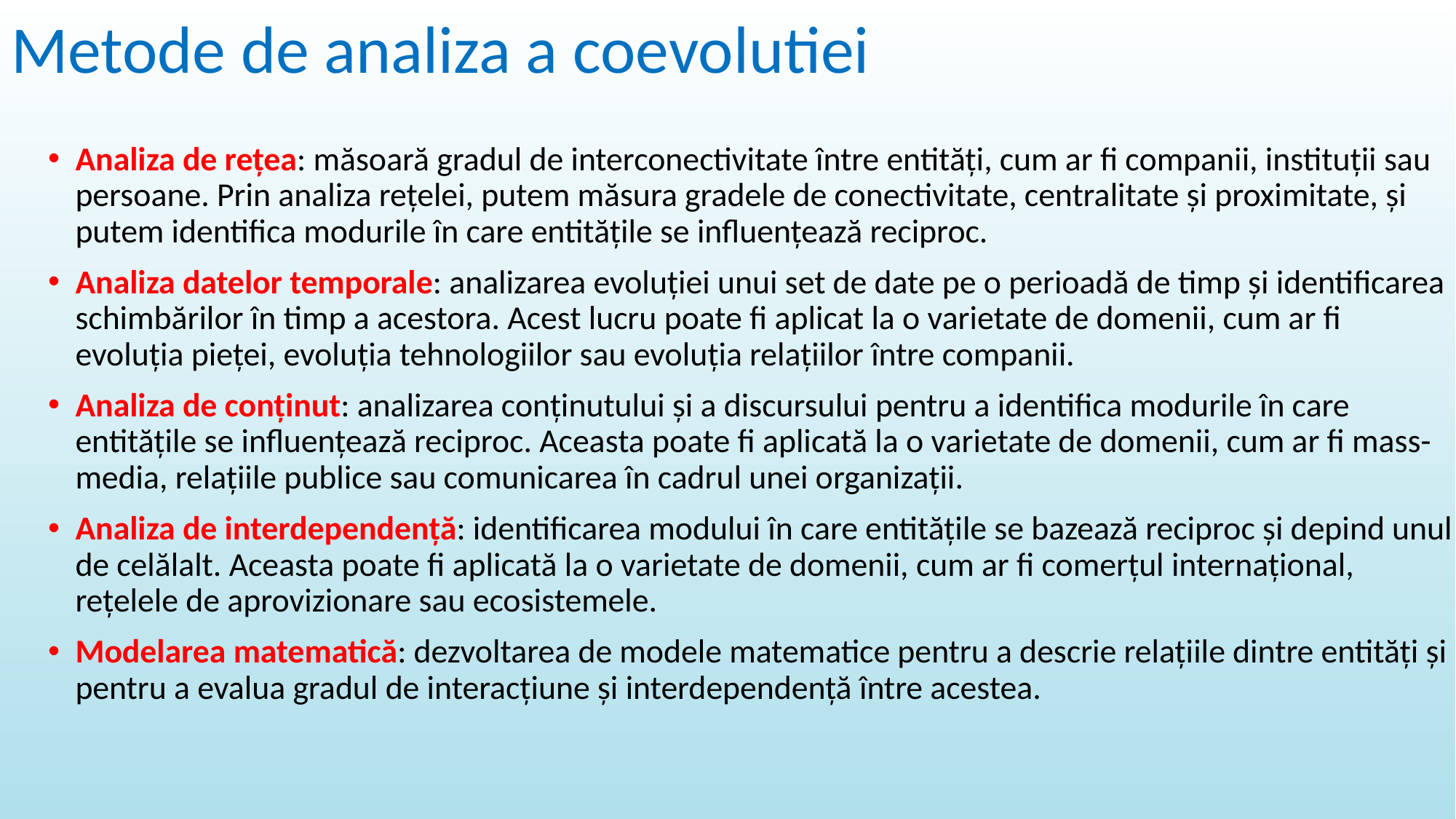

# Metode de analiza a coevolutiei
Analiza de rețea: măsoară gradul de interconectivitate între entități, cum ar fi companii, instituții sau persoane. Prin analiza rețelei, putem măsura gradele de conectivitate, centralitate și proximitate, și putem identifica modurile în care entitățile se influențează reciproc.
Analiza datelor temporale: analizarea evoluției unui set de date pe o perioadă de timp și identificarea schimbărilor în timp a acestora. Acest lucru poate fi aplicat la o varietate de domenii, cum ar fi evoluția pieței, evoluția tehnologiilor sau evoluția relațiilor între companii.
Analiza de conținut: analizarea conținutului și a discursului pentru a identifica modurile în care entitățile se influențează reciproc. Aceasta poate fi aplicată la o varietate de domenii, cum ar fi mass-media, relațiile publice sau comunicarea în cadrul unei organizații.
Analiza de interdependență: identificarea modului în care entitățile se bazează reciproc și depind unul de celălalt. Aceasta poate fi aplicată la o varietate de domenii, cum ar fi comerțul internațional, rețelele de aprovizionare sau ecosistemele.
Modelarea matematică: dezvoltarea de modele matematice pentru a descrie relațiile dintre entități și pentru a evalua gradul de interacțiune și interdependență între acestea.